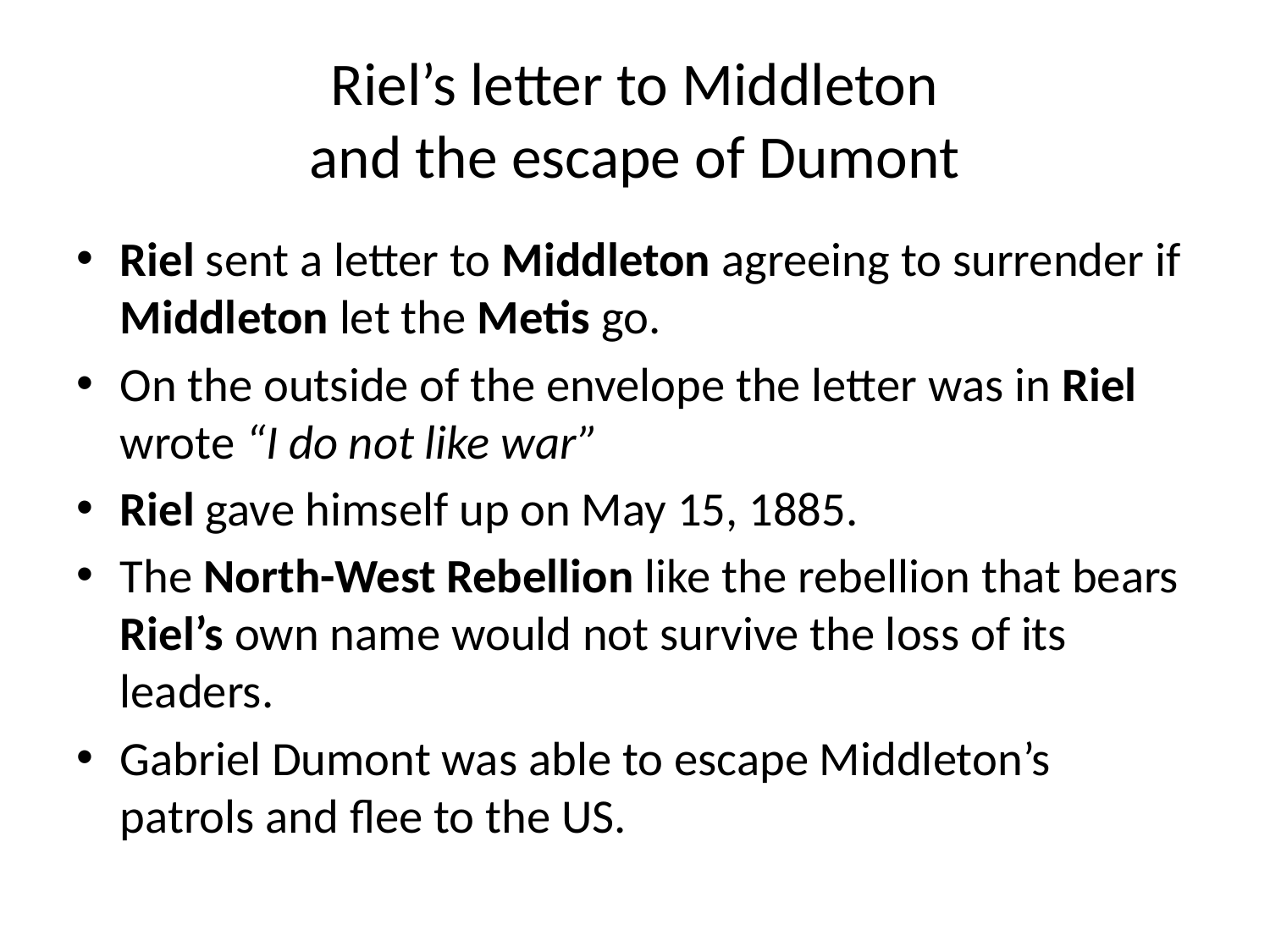

# Riel’s letter to Middleton and the escape of Dumont
Riel sent a letter to Middleton agreeing to surrender if Middleton let the Metis go.
On the outside of the envelope the letter was in Riel wrote “I do not like war”
Riel gave himself up on May 15, 1885.
The North-West Rebellion like the rebellion that bears Riel’s own name would not survive the loss of its leaders.
Gabriel Dumont was able to escape Middleton’s patrols and flee to the US.